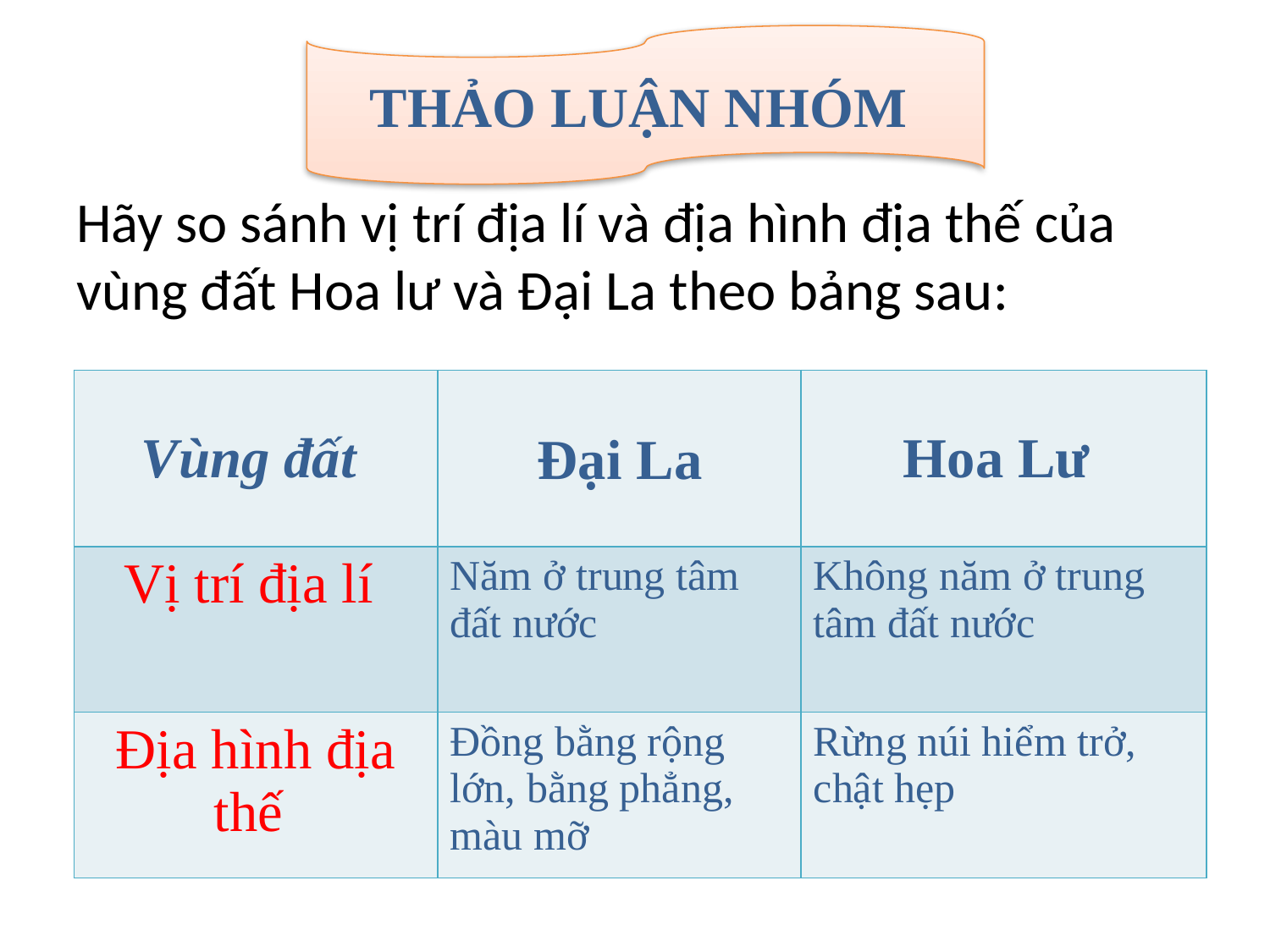

THẢO LUẬN NHÓM
# Hãy so sánh vị trí địa lí và địa hình địa thế của vùng đất Hoa lư và Đại La theo bảng sau:
| Vùng đất | Đại La | Hoa Lư |
| --- | --- | --- |
| Vị trí địa lí | Năm ở trung tâm đất nước | Không năm ở trung tâm đất nước |
| Địa hình địa thế | Đồng bằng rộng lớn, bằng phẳng, màu mỡ | Rừng núi hiểm trở, chật hẹp |